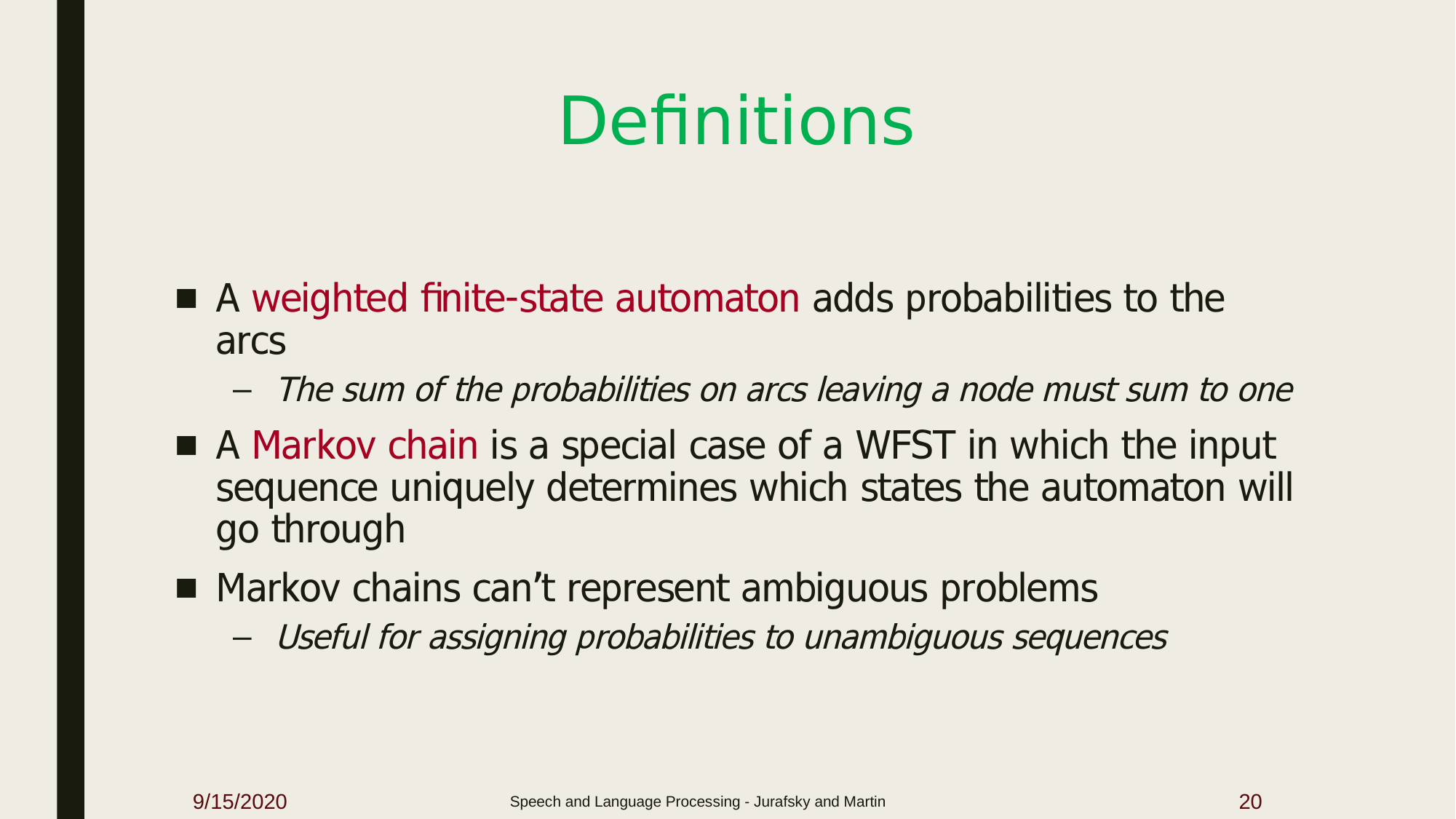

# Definitions
A weighted finite-state automaton adds probabilities to the arcs
The sum of the probabilities on arcs leaving a node must sum to one
A Markov chain is a special case of a WFST in which the input sequence uniquely determines which states the automaton will go through
Markov chains can’t represent ambiguous problems
Useful for assigning probabilities to unambiguous sequences

9/15/2020
                                         Speech and Language Processing - Jurafsky and Martin
20